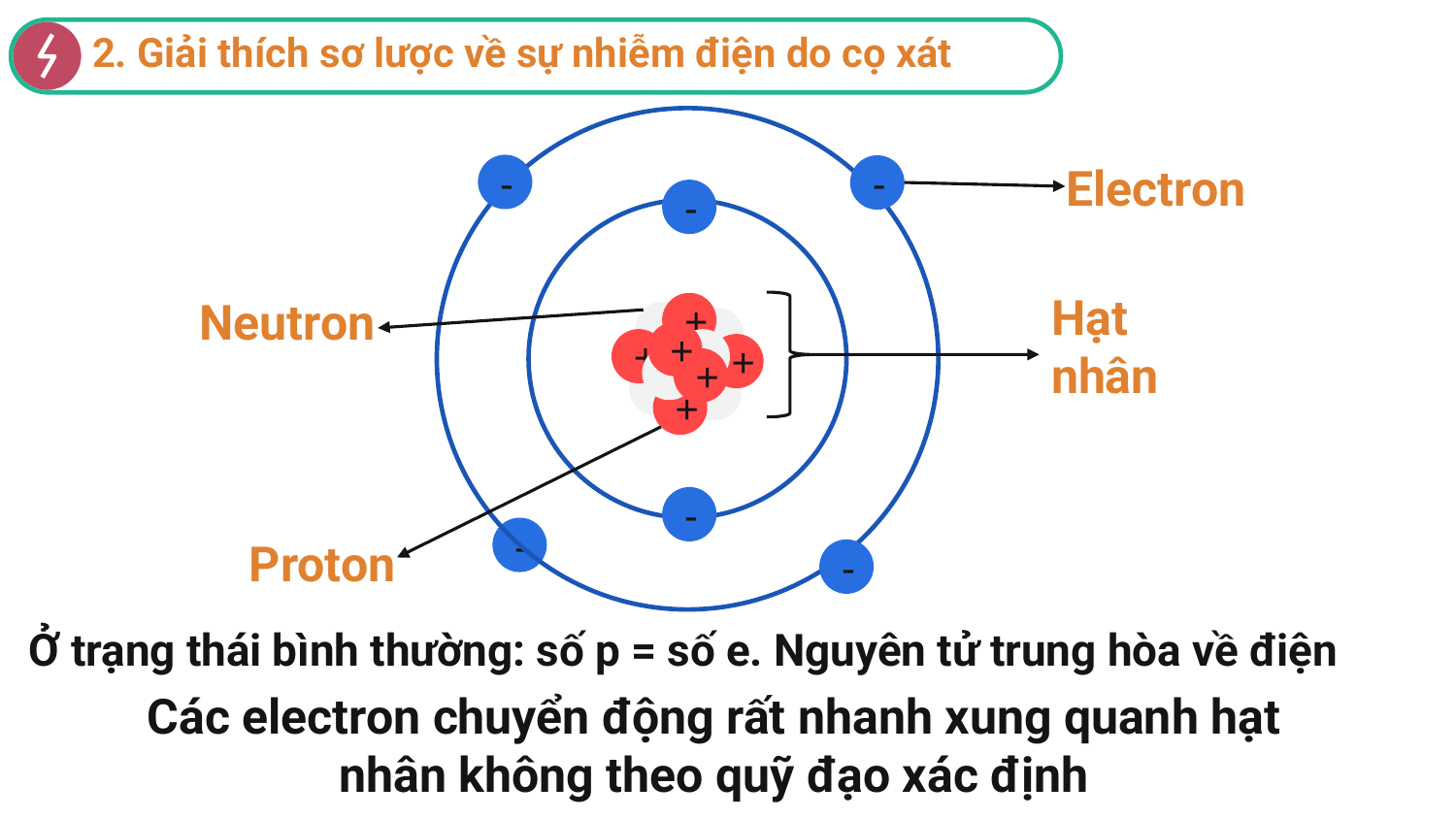

# 2. Giải thích sơ lược về sự nhiễm điện do cọ xát

-
-
-

+

+
+

+

+

+
-
-
-
Electron
Neutron

Hạt nhân
Proton

Ở trạng thái bình thường: số p = số e. Nguyên tử trung hòa về điện
Các electron chuyển động rất nhanh xung quanh hạt nhân không theo quỹ đạo xác định